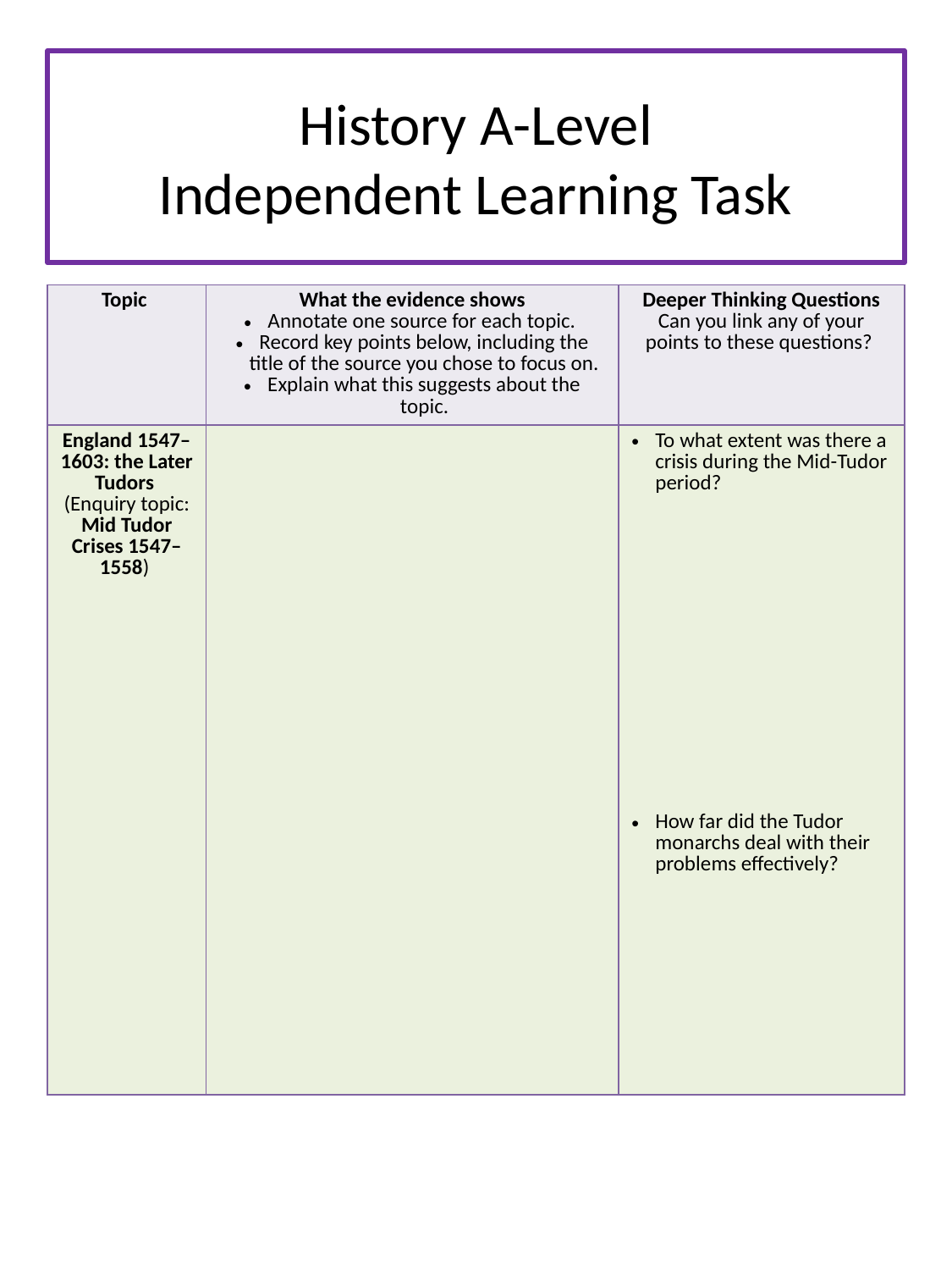

# History A-Level Independent Learning Task
| Topic | What the evidence shows Annotate one source for each topic. Record key points below, including the title of the source you chose to focus on. Explain what this suggests about the topic. | Deeper Thinking Questions Can you link any of your points to these questions? |
| --- | --- | --- |
| England 1547–1603: the Later Tudors (Enquiry topic: Mid Tudor Crises 1547–1558) |  | To what extent was there a crisis during the Mid-Tudor period? How far did the Tudor monarchs deal with their problems effectively? |